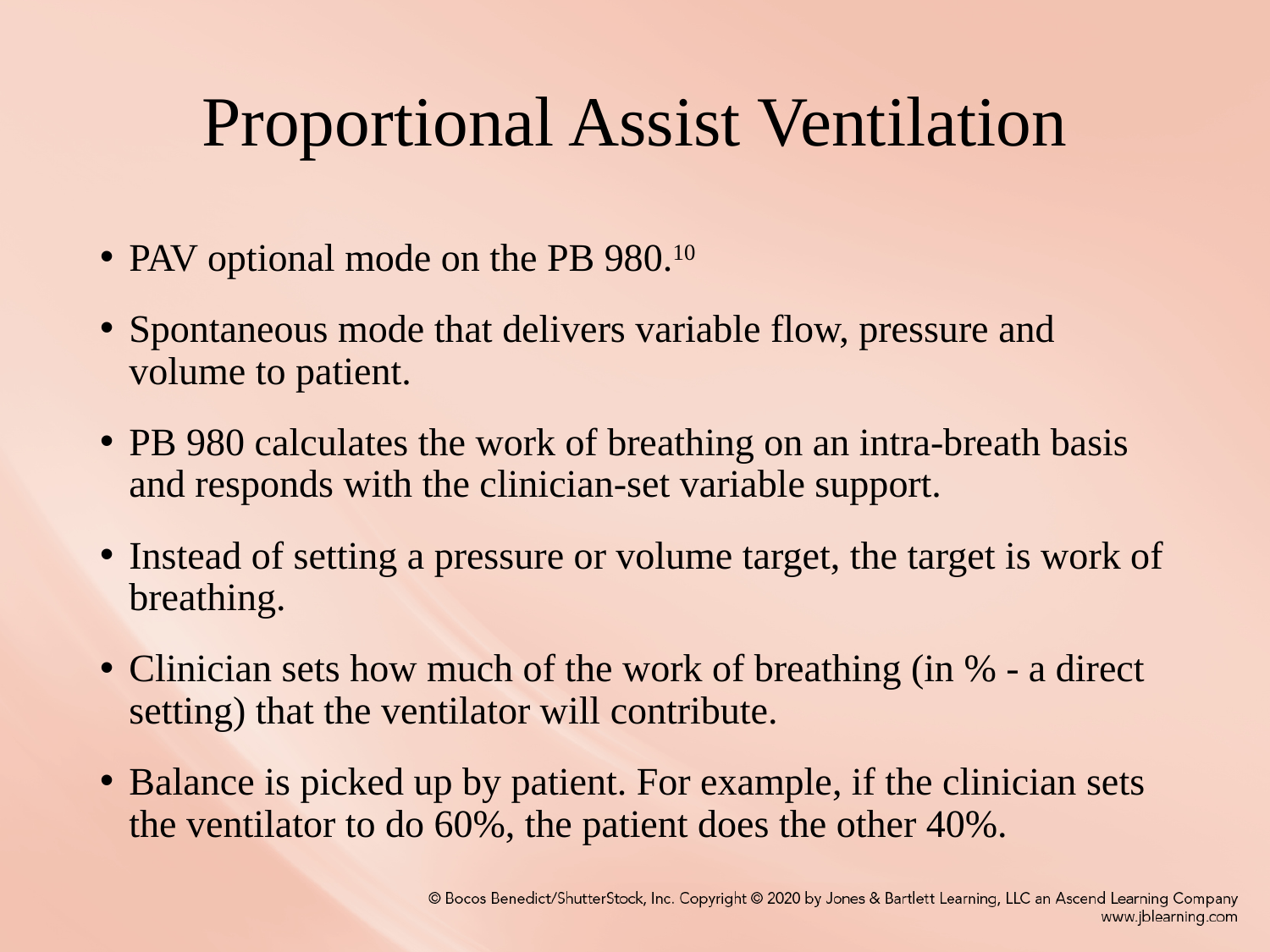

# Proportional Assist Ventilation
PAV optional mode on the PB 980.10
Spontaneous mode that delivers variable flow, pressure and volume to patient.
PB 980 calculates the work of breathing on an intra-breath basis and responds with the clinician-set variable support.
Instead of setting a pressure or volume target, the target is work of breathing.
Clinician sets how much of the work of breathing (in % - a direct setting) that the ventilator will contribute.
Balance is picked up by patient. For example, if the clinician sets the ventilator to do 60%, the patient does the other 40%.